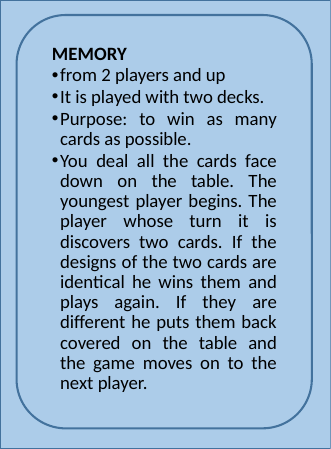

Memory
from 2 players and up
It is played with two decks.
Purpose: to win as many cards as possible.
You deal all the cards face down on the table. The youngest player begins. The player whose turn it is discovers two cards. If the designs of the two cards are identical he wins them and plays again. If they are different he puts them back covered on the table and the game moves on to the next player.